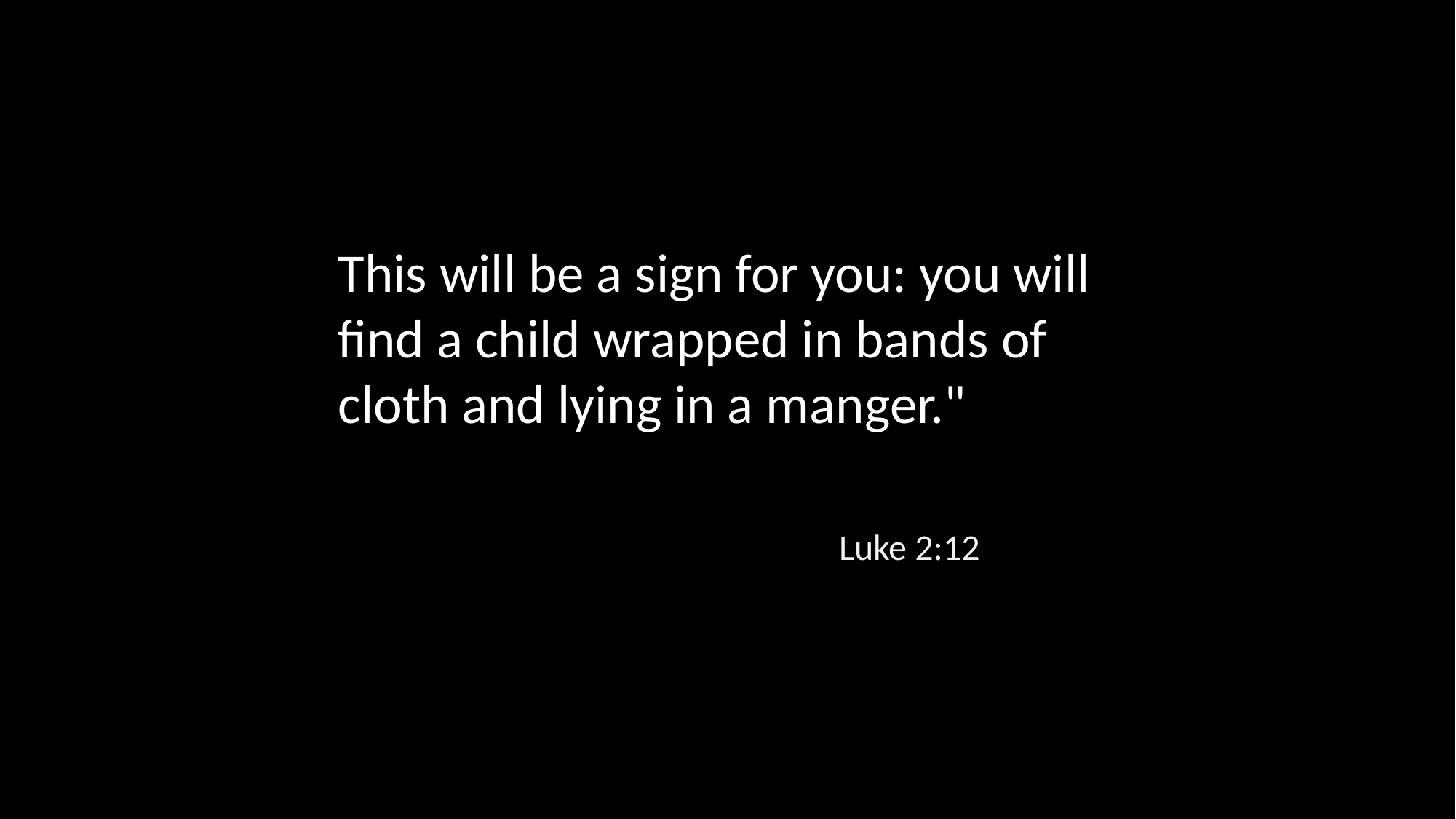

This will be a sign for you: you will find a child wrapped in bands of cloth and lying in a manger."
Luke 2:12